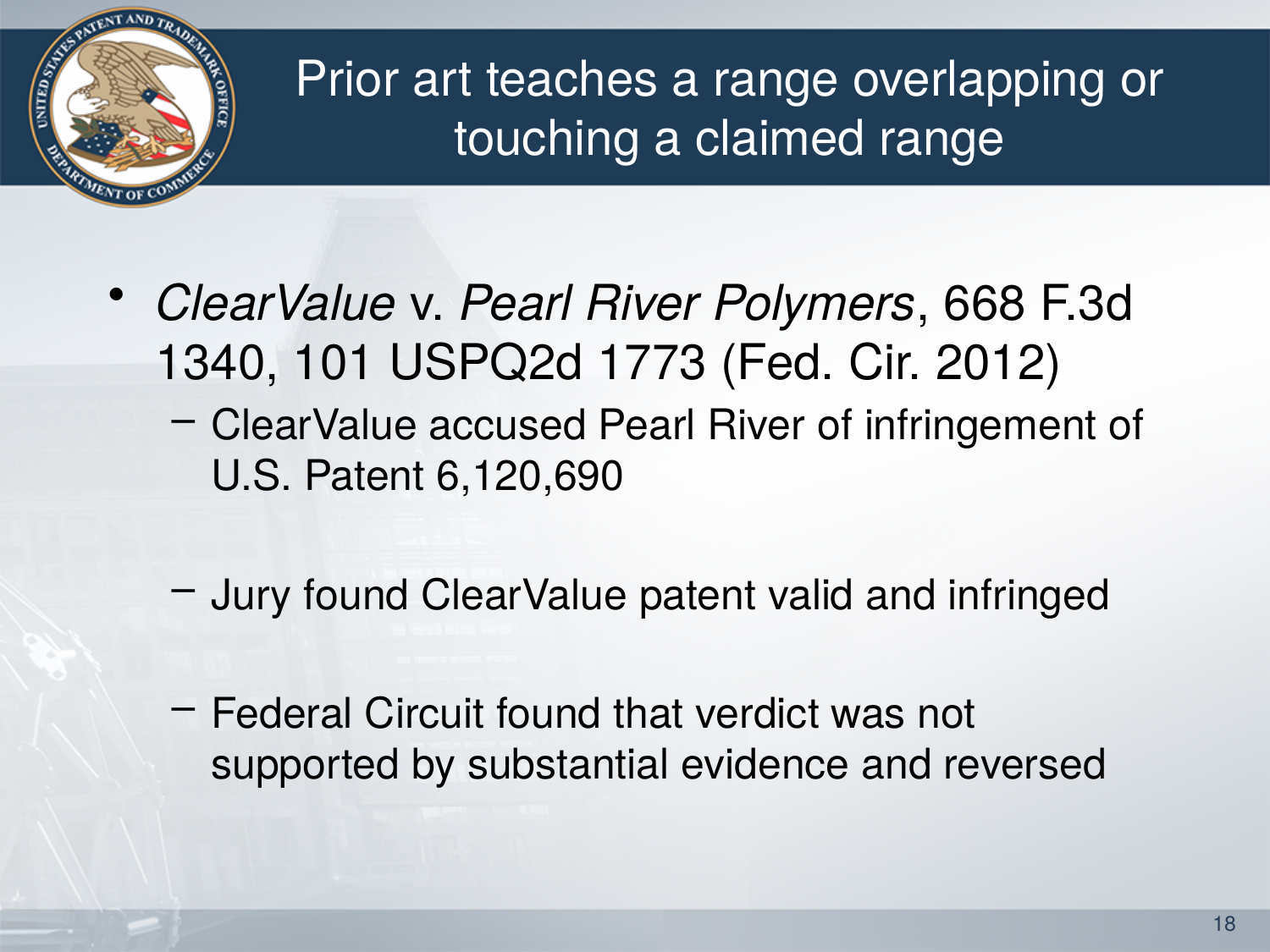

# Prior art teaches a range overlapping or touching a claimed range
ClearValue v. Pearl River Polymers, 668 F.3d 1340, 101 USPQ2d 1773 (Fed. Cir. 2012)
ClearValue accused Pearl River of infringement of U.S. Patent 6,120,690

Jury found ClearValue patent valid and infringed

Federal Circuit found that verdict was not supported by substantial evidence and reversed
18